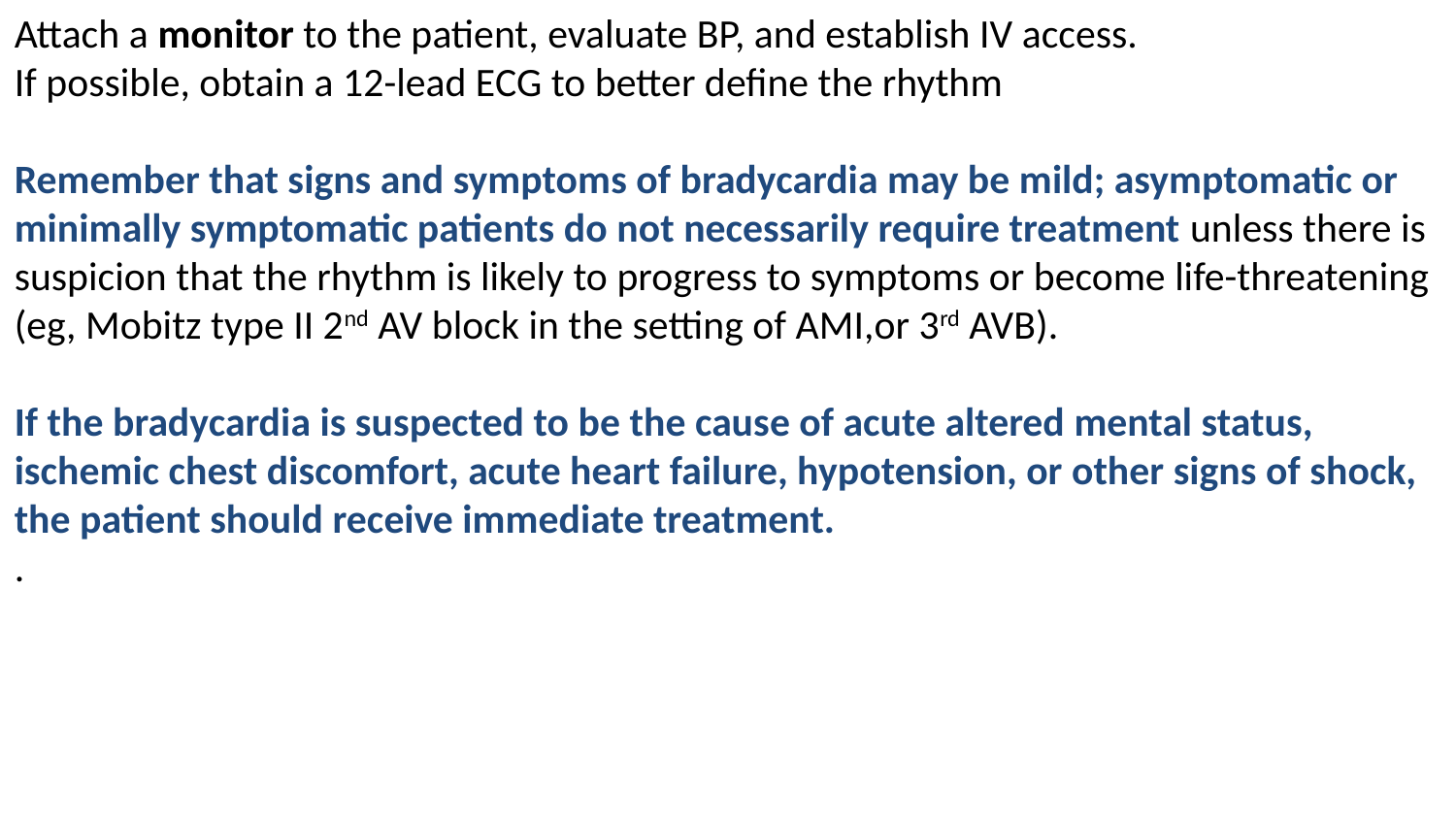

Attach a monitor to the patient, evaluate BP, and establish IV access.
If possible, obtain a 12-lead ECG to better define the rhythm

Remember that signs and symptoms of bradycardia may be mild; asymptomatic or minimally symptomatic patients do not necessarily require treatment unless there is suspicion that the rhythm is likely to progress to symptoms or become life-threatening (eg, Mobitz type II 2nd AV block in the setting of AMI,or 3rd AVB).

If the bradycardia is suspected to be the cause of acute altered mental status, ischemic chest discomfort, acute heart failure, hypotension, or other signs of shock, the patient should receive immediate treatment.
.